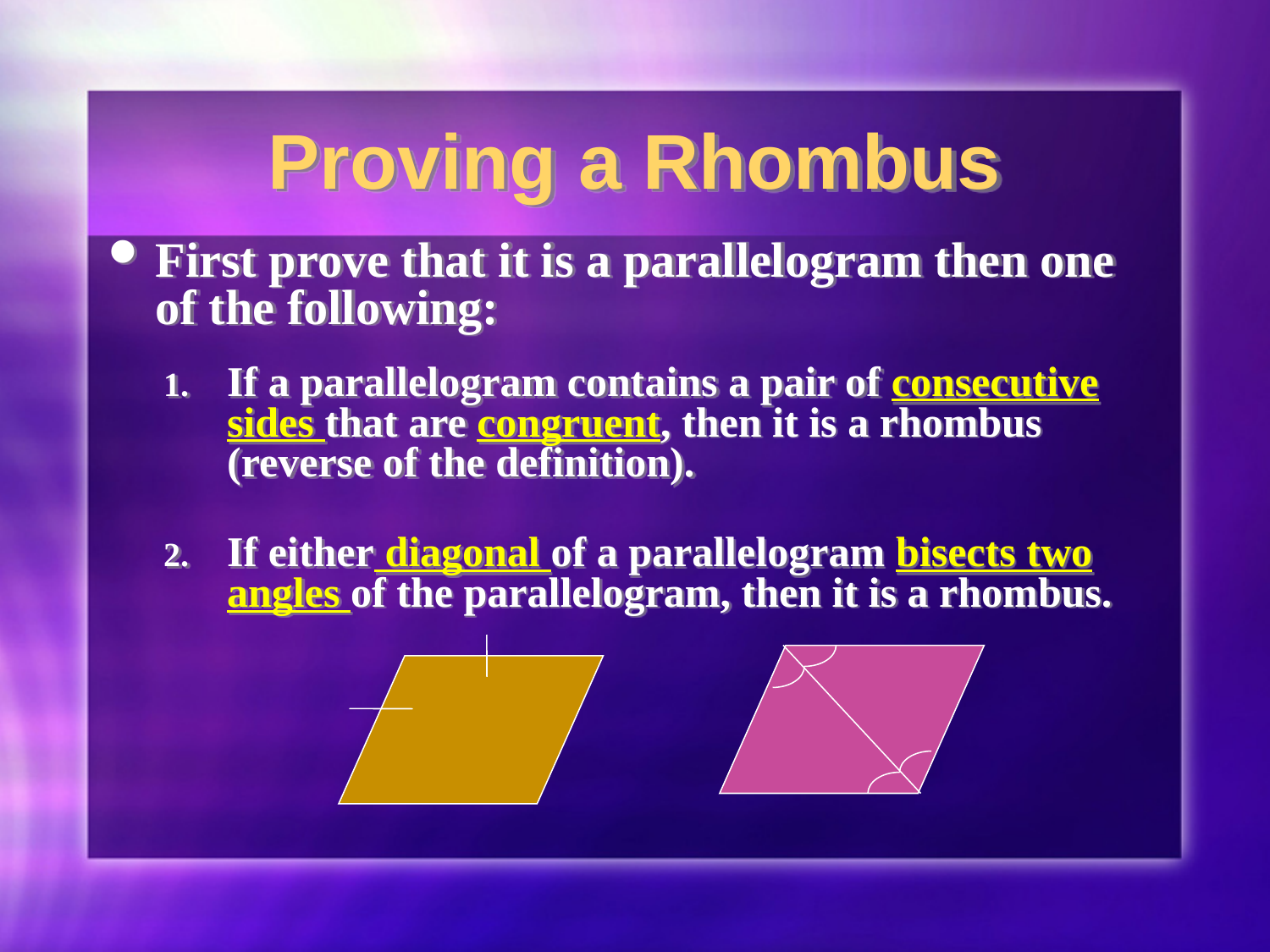

# Proving a Rhombus
First prove that it is a parallelogram then one of the following:

If a parallelogram contains a pair of consecutive sides that are congruent, then it is a rhombus (reverse of the definition).
If either diagonal of a parallelogram bisects two angles of the parallelogram, then it is a rhombus.